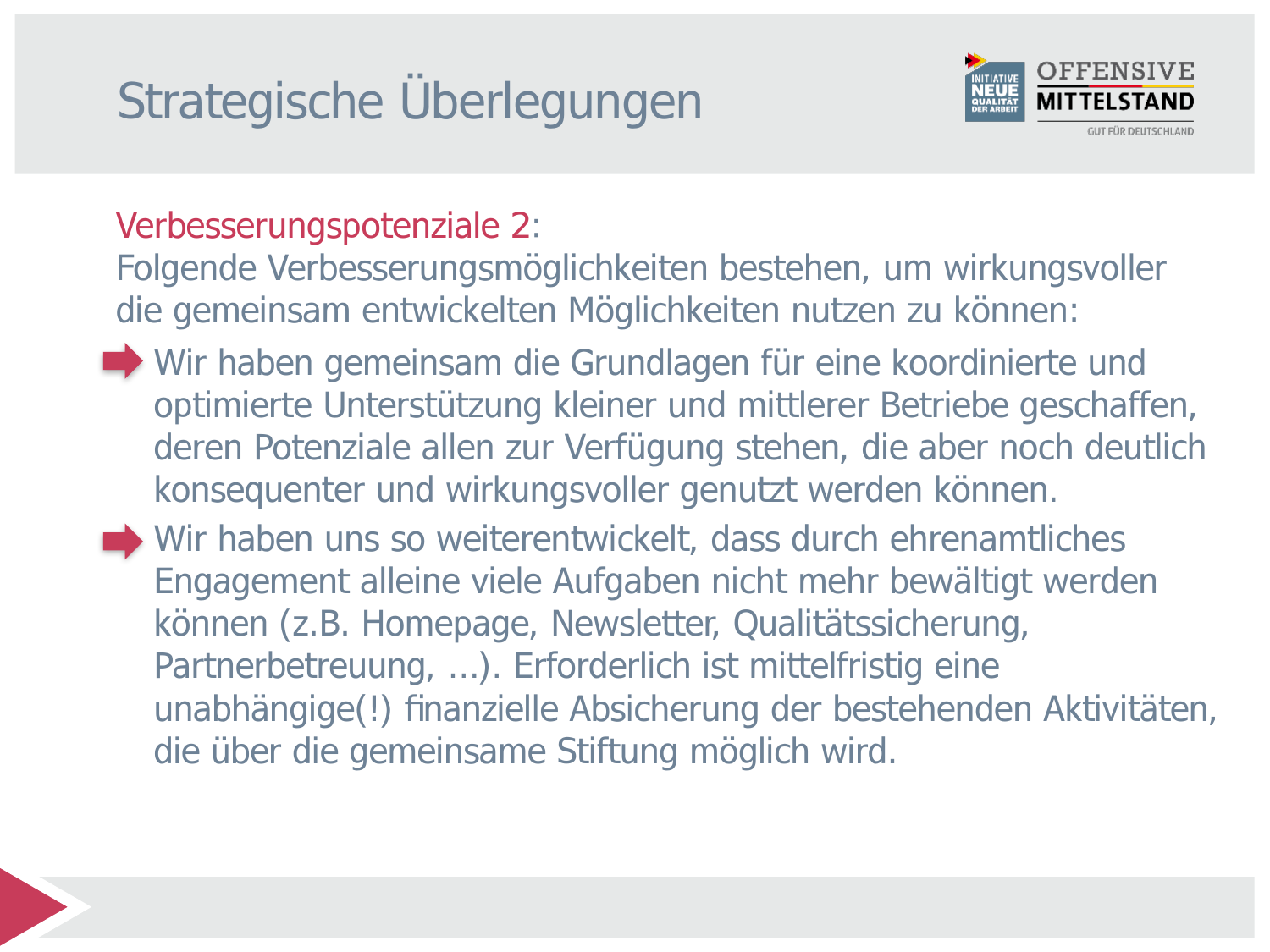

Strategische Überlegungen
Verbesserungspotenziale 2:
Folgende Verbesserungsmöglichkeiten bestehen, um wirkungsvoller die gemeinsam entwickelten Möglichkeiten nutzen zu können:
Wir haben gemeinsam die Grundlagen für eine koordinierte und optimierte Unterstützung kleiner und mittlerer Betriebe geschaffen, deren Potenziale allen zur Verfügung stehen, die aber noch deutlich konsequenter und wirkungsvoller genutzt werden können.
Wir haben uns so weiterentwickelt, dass durch ehrenamtliches Engagement alleine viele Aufgaben nicht mehr bewältigt werden können (z.B. Homepage, Newsletter, Qualitätssicherung, Partnerbetreuung, ...). Erforderlich ist mittelfristig eine unabhängige(!) finanzielle Absicherung der bestehenden Aktivitäten, die über die gemeinsame Stiftung möglich wird.